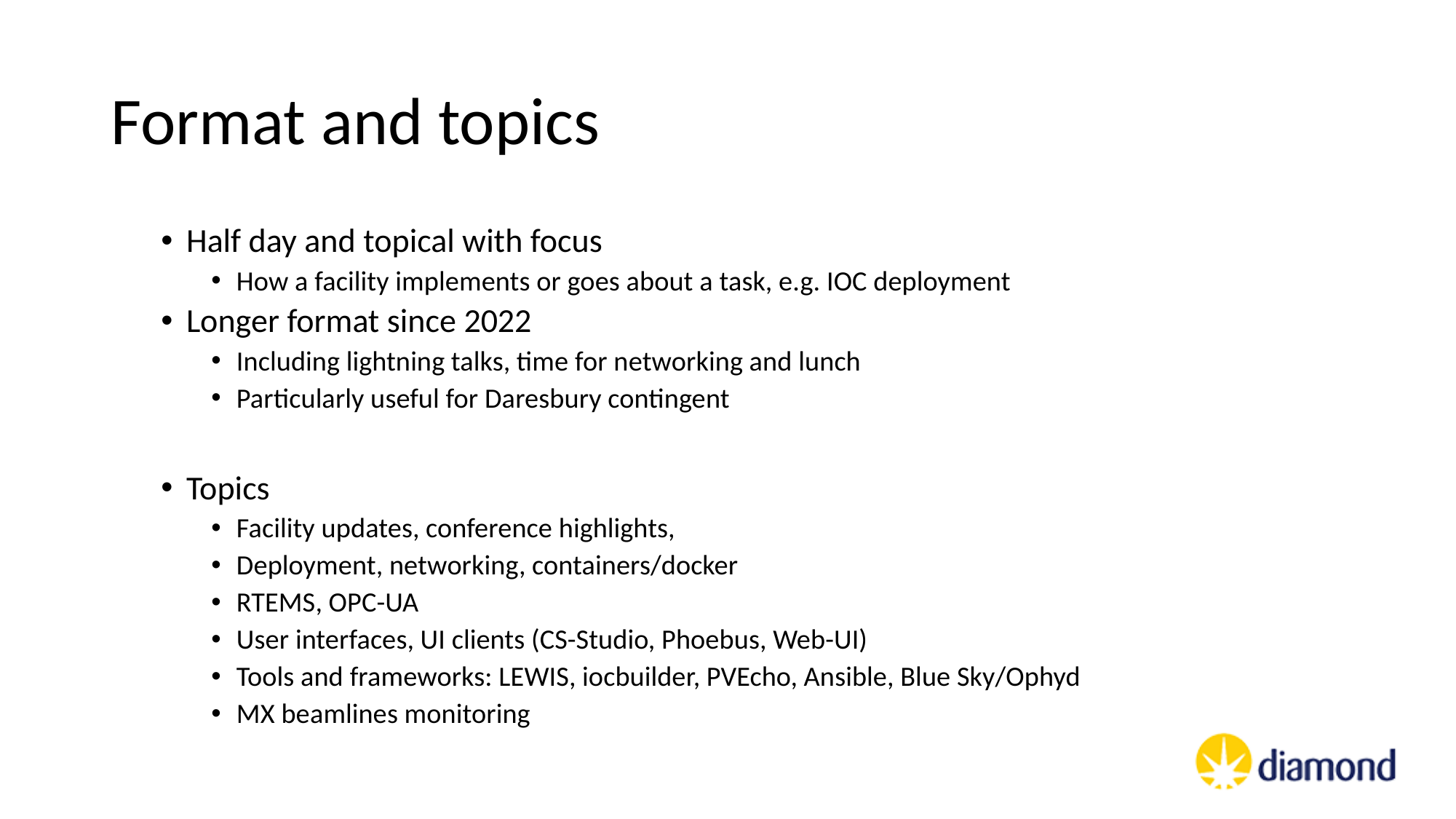

# Format and topics
Half day and topical with focus
How a facility implements or goes about a task, e.g. IOC deployment
Longer format since 2022
Including lightning talks, time for networking and lunch
Particularly useful for Daresbury contingent

Topics
Facility updates, conference highlights,
Deployment, networking, containers/docker
RTEMS, OPC-UA
User interfaces, UI clients (CS-Studio, Phoebus, Web-UI)
Tools and frameworks: LEWIS, iocbuilder, PVEcho, Ansible, Blue Sky/Ophyd
MX beamlines monitoring